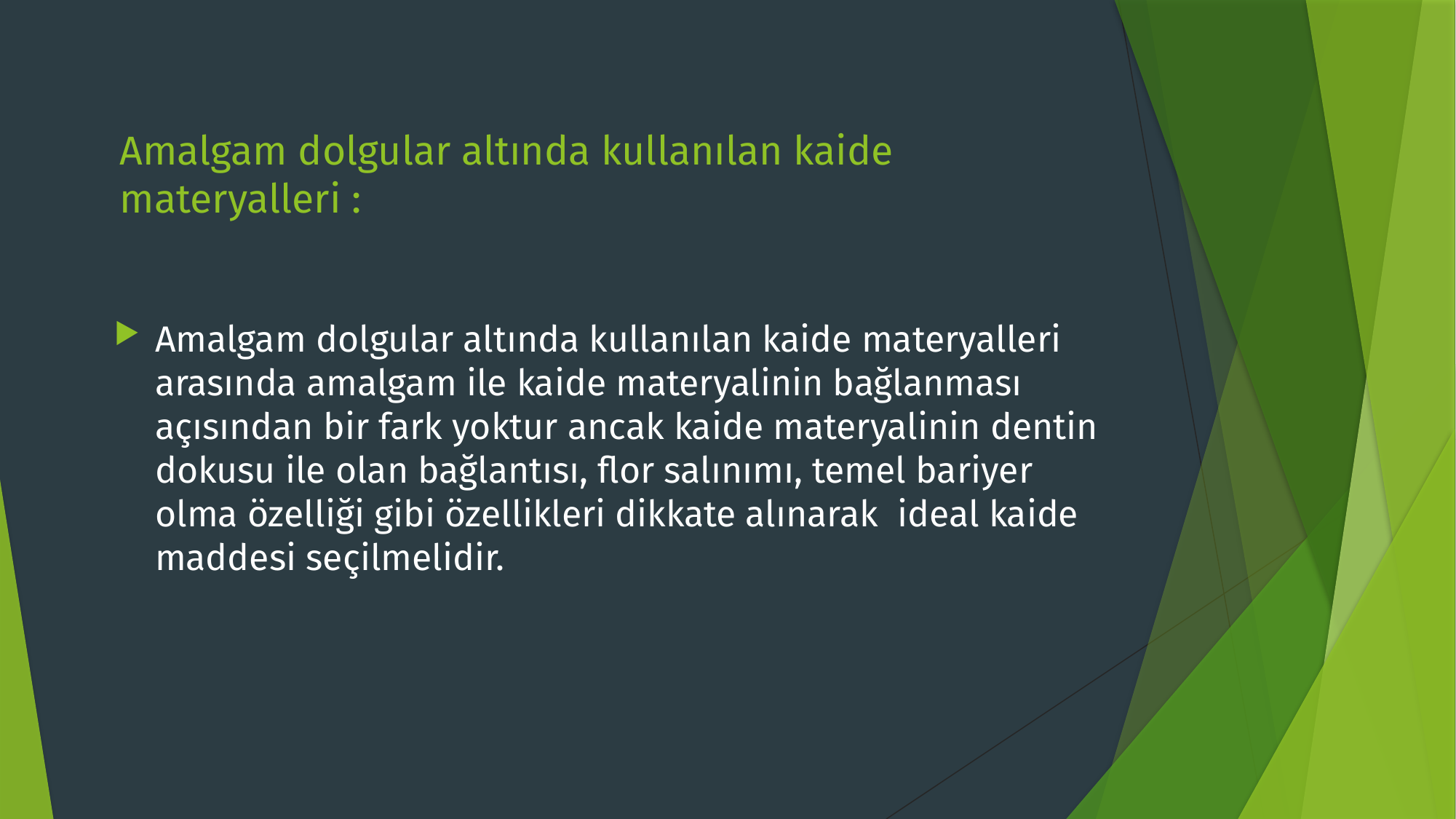

# Amalgam dolgular altında kullanılan kaide materyalleri :
Amalgam dolgular altında kullanılan kaide materyalleri arasında amalgam ile kaide materyalinin bağlanması açısından bir fark yoktur ancak kaide materyalinin dentin dokusu ile olan bağlantısı, flor salınımı, temel bariyer olma özelliği gibi özellikleri dikkate alınarak  ideal kaide maddesi seçilmelidir.